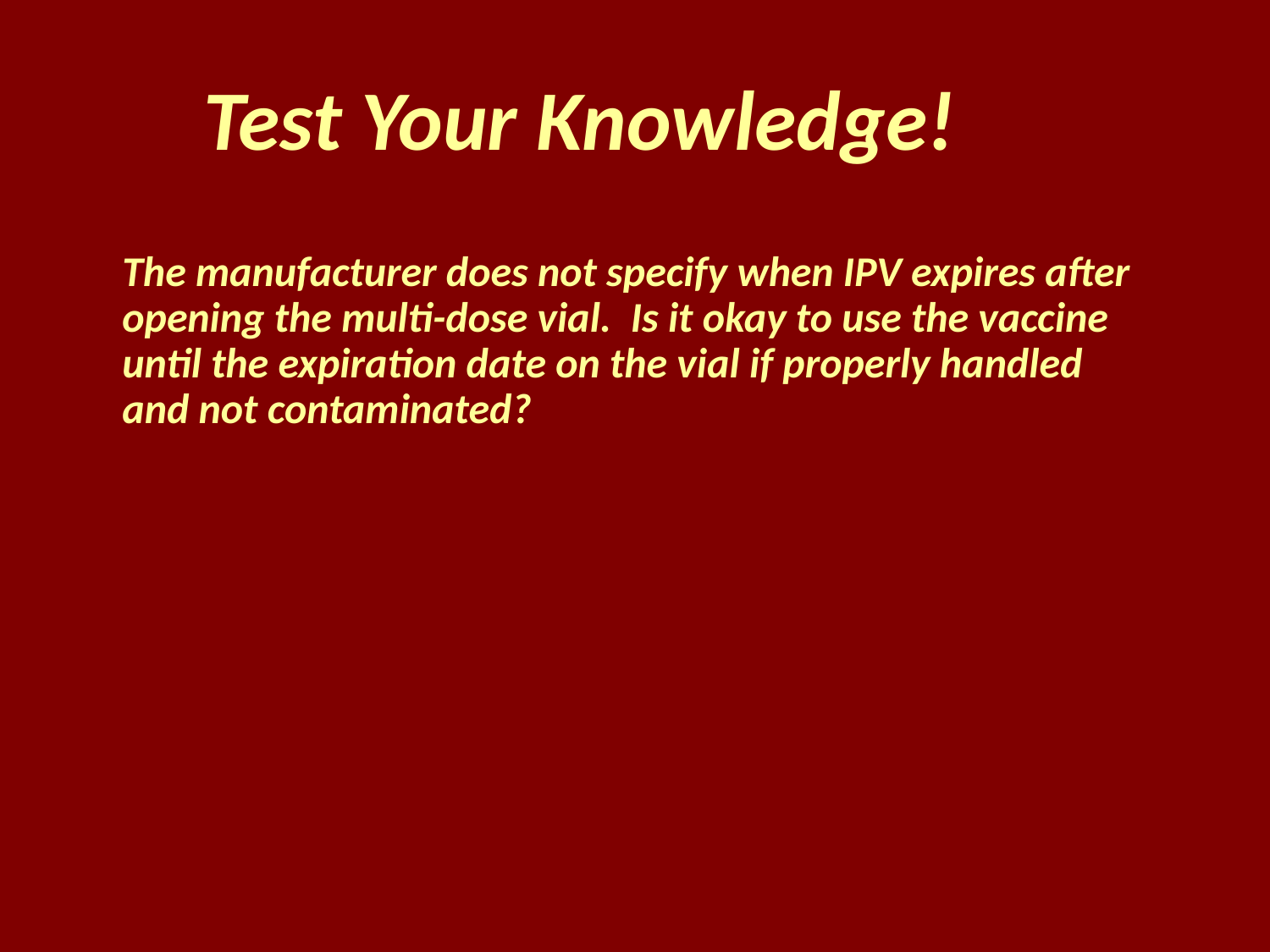

Test Your Knowledge!
The manufacturer does not specify when IPV expires after opening the multi-dose vial.  Is it okay to use the vaccine until the expiration date on the vial if properly handled and not contaminated?